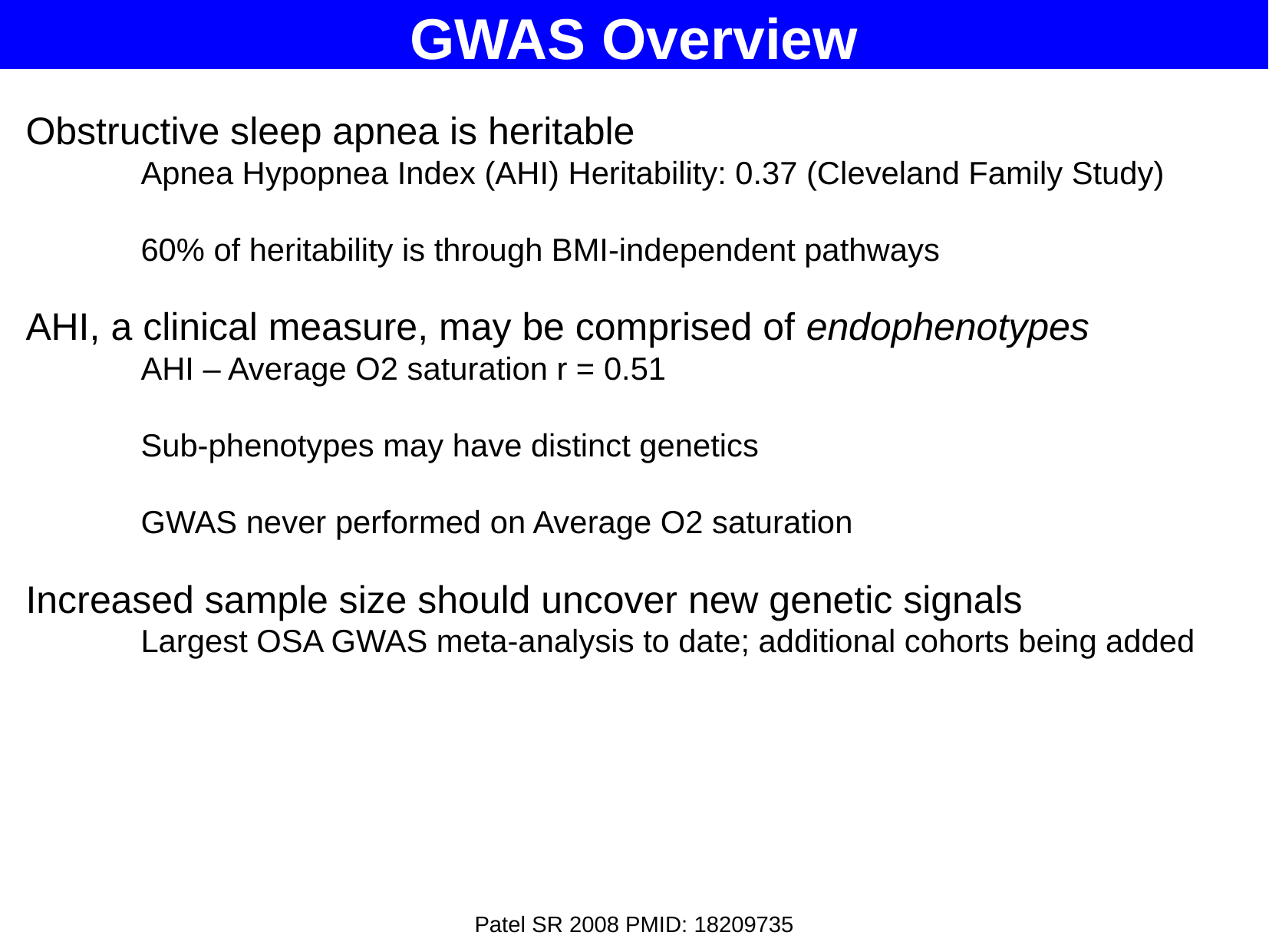

GWAS Overview
Obstructive sleep apnea is heritable
	Apnea Hypopnea Index (AHI) Heritability: 0.37 (Cleveland Family Study)

	60% of heritability is through BMI-independent pathways

AHI, a clinical measure, may be comprised of endophenotypes
	AHI – Average O2 saturation r = 0.51

	Sub-phenotypes may have distinct genetics

	GWAS never performed on Average O2 saturation

Increased sample size should uncover new genetic signals
	Largest OSA GWAS meta-analysis to date; additional cohorts being added

Trainee Meeting 2/10/14
Patel SR 2008 PMID: 18209735